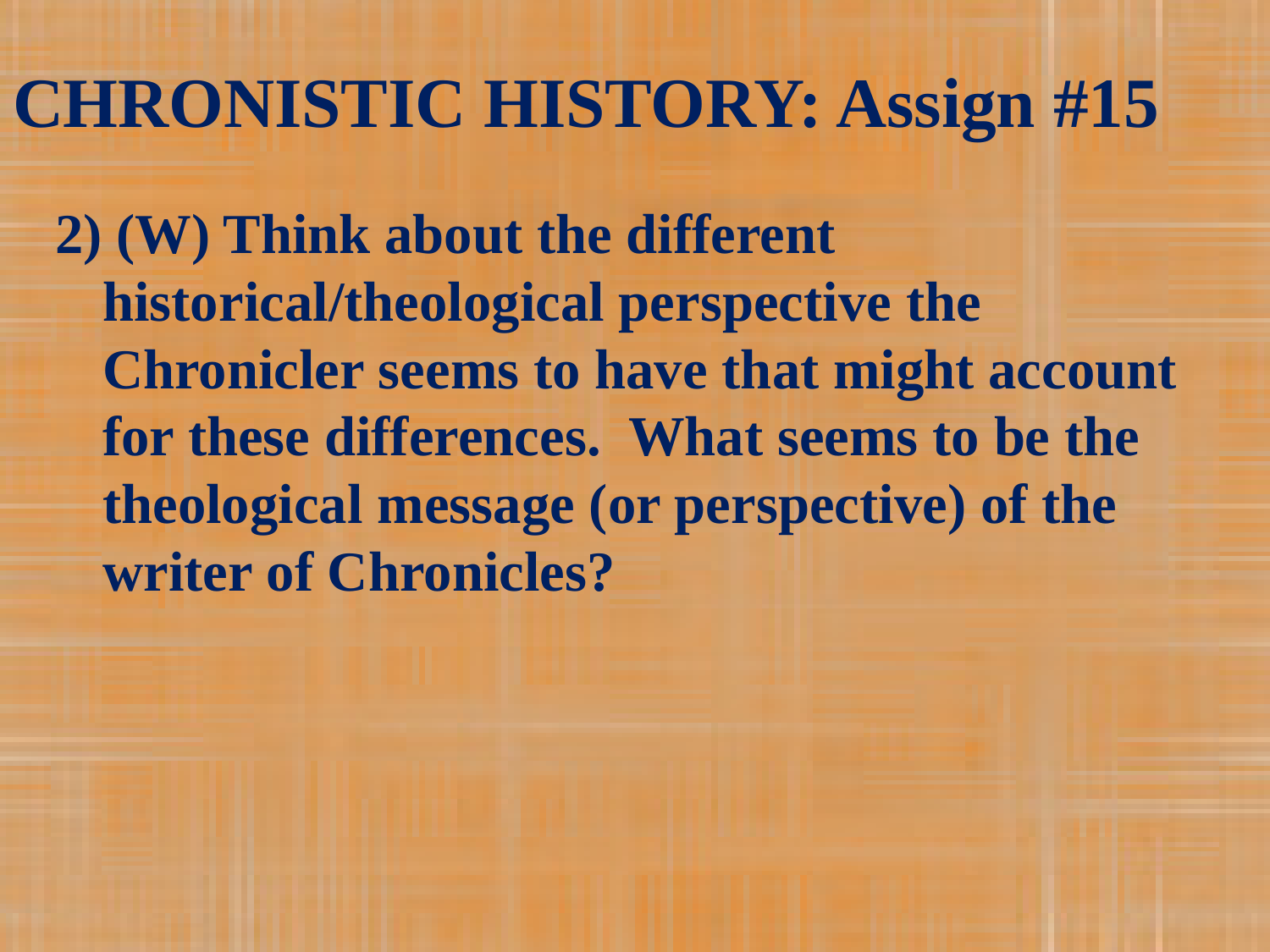

# CHRONISTIC HISTORY: Assign #15
2) (W) Think about the different historical/theological perspective the Chronicler seems to have that might account for these differences.  What seems to be the theological message (or perspective) of the writer of Chronicles?